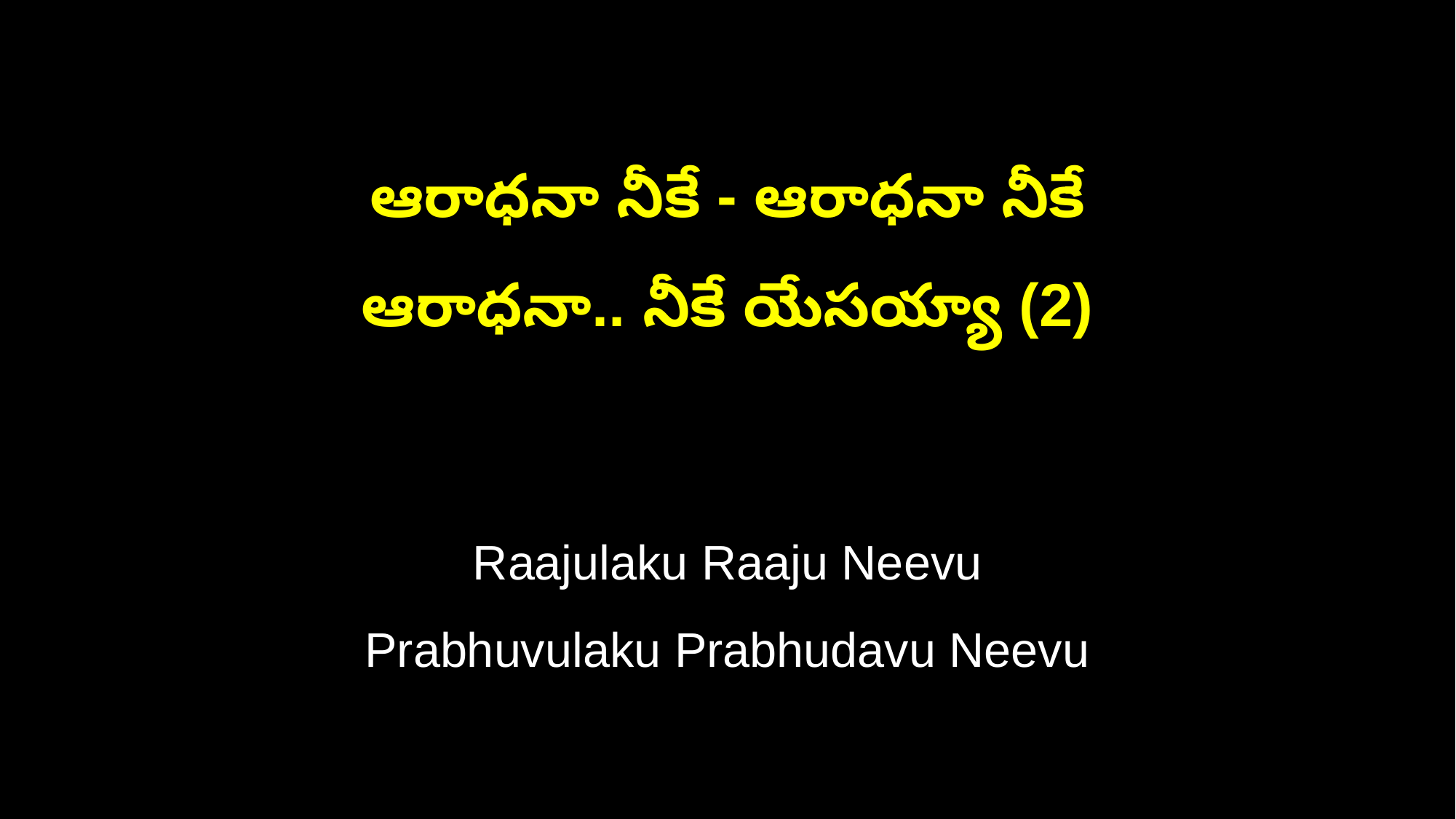

ఆరాధనా నీకే - ఆరాధనా నీకే
ఆరాధనా.. నీకే యేసయ్యా (2)
Raajulaku Raaju Neevu
Prabhuvulaku Prabhudavu Neevu